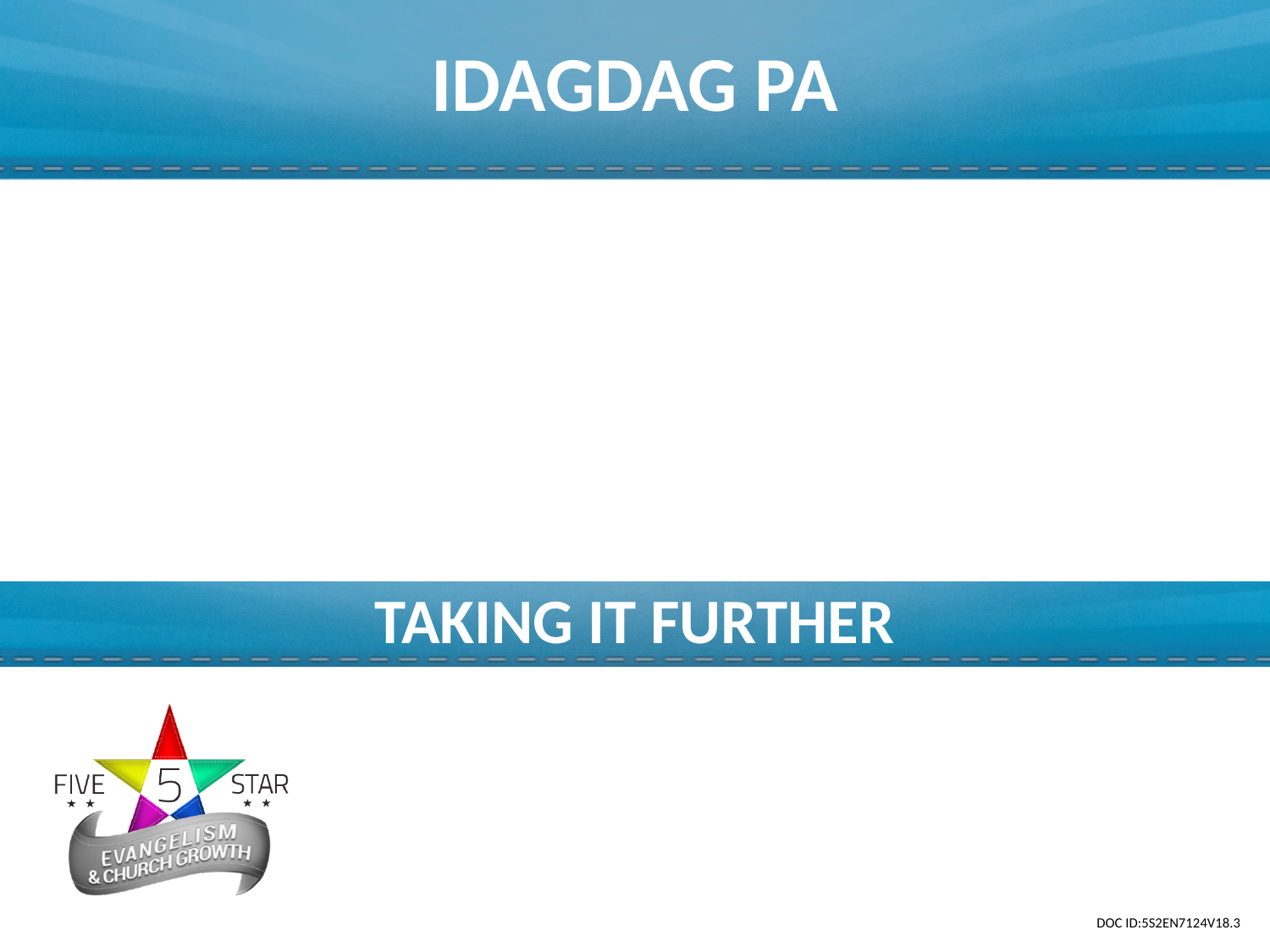

IDAGDAG PA
TAKING IT FURTHER
DOC ID:5S2EN7124V18.3